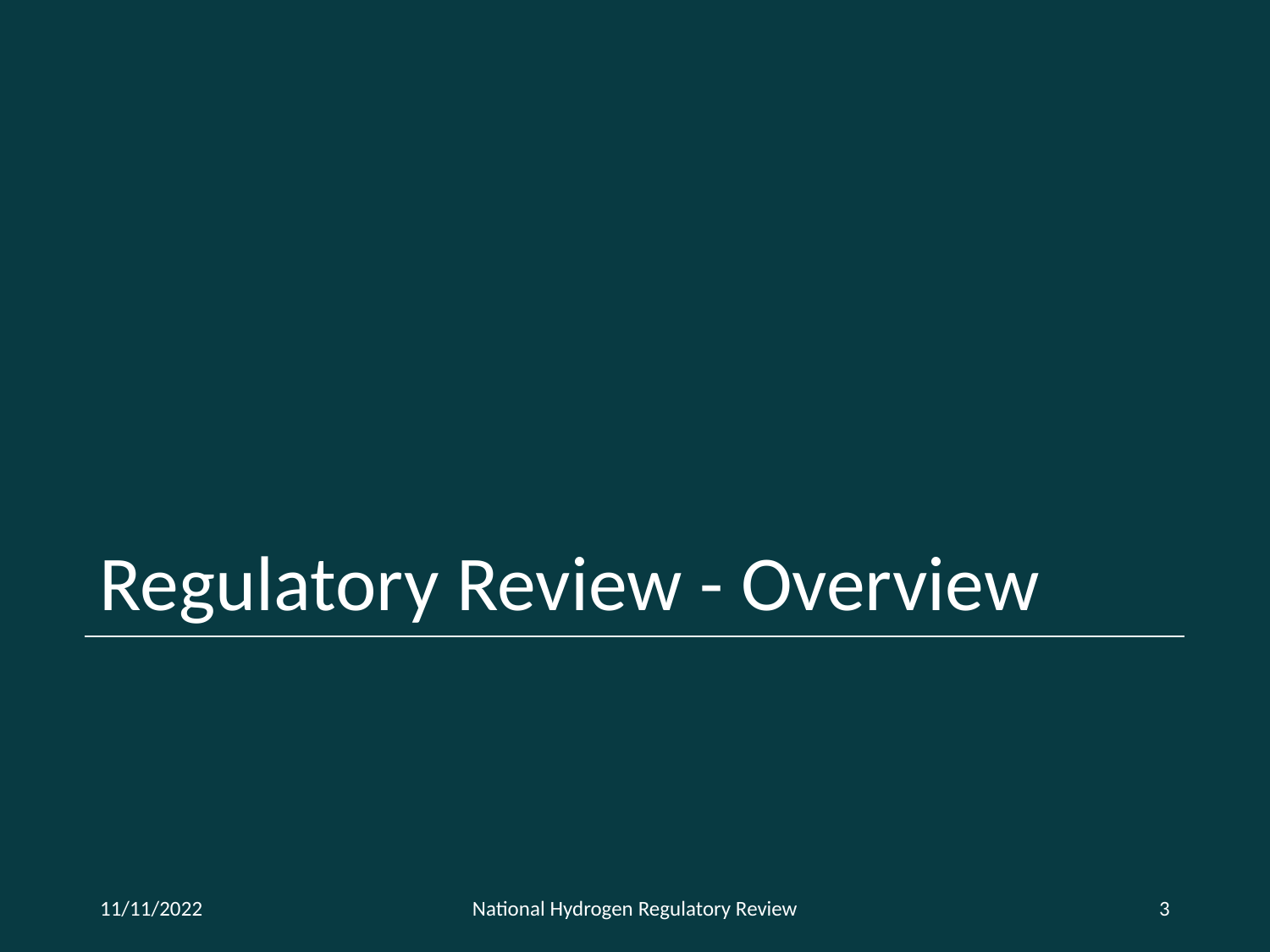

# Regulatory Review - Overview
11/11/2022
National Hydrogen Regulatory Review
3